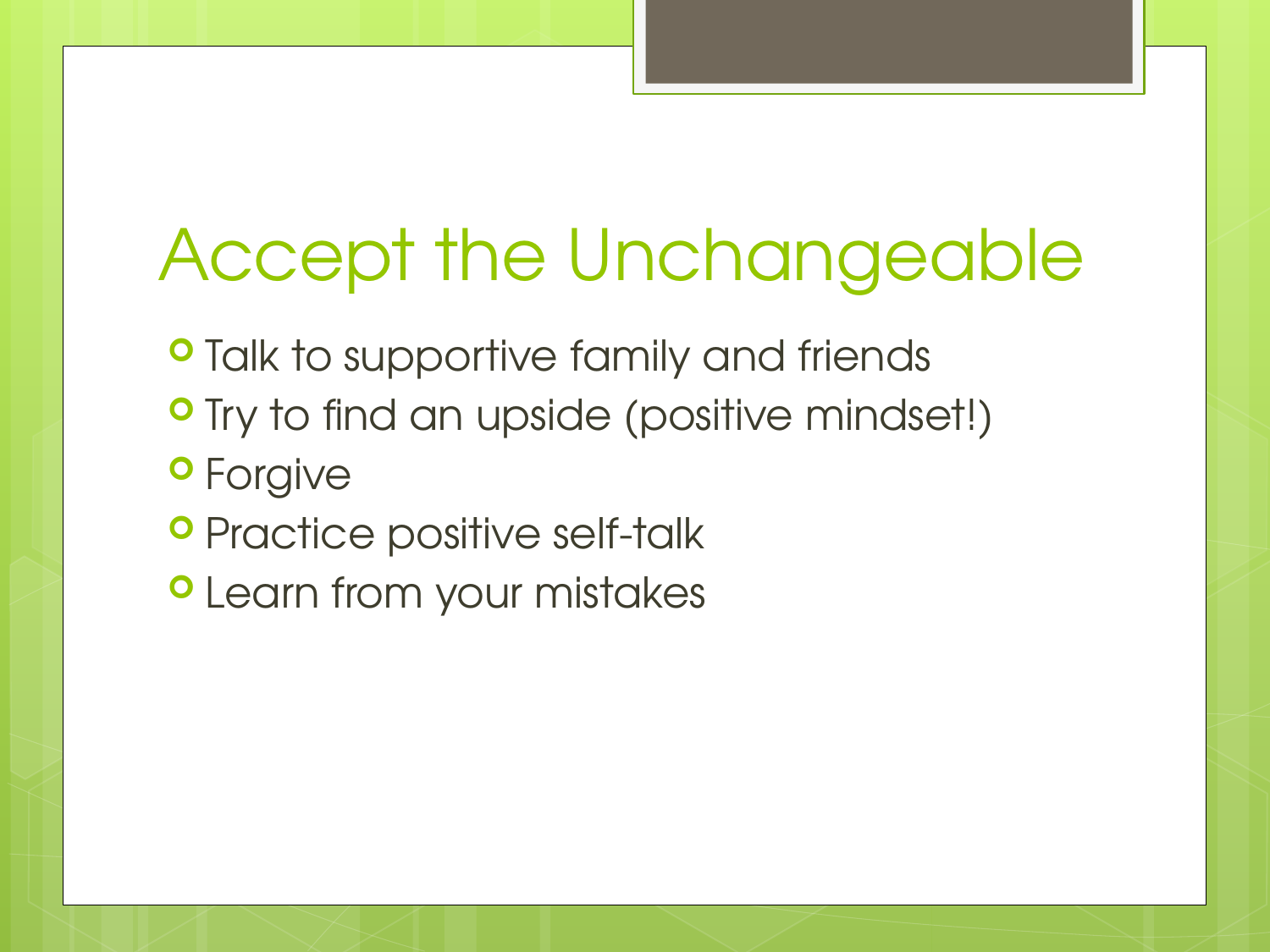

# Accept the Unchangeable
Talk to supportive family and friends
Try to find an upside (positive mindset!)
Forgive
Practice positive self-talk
Learn from your mistakes